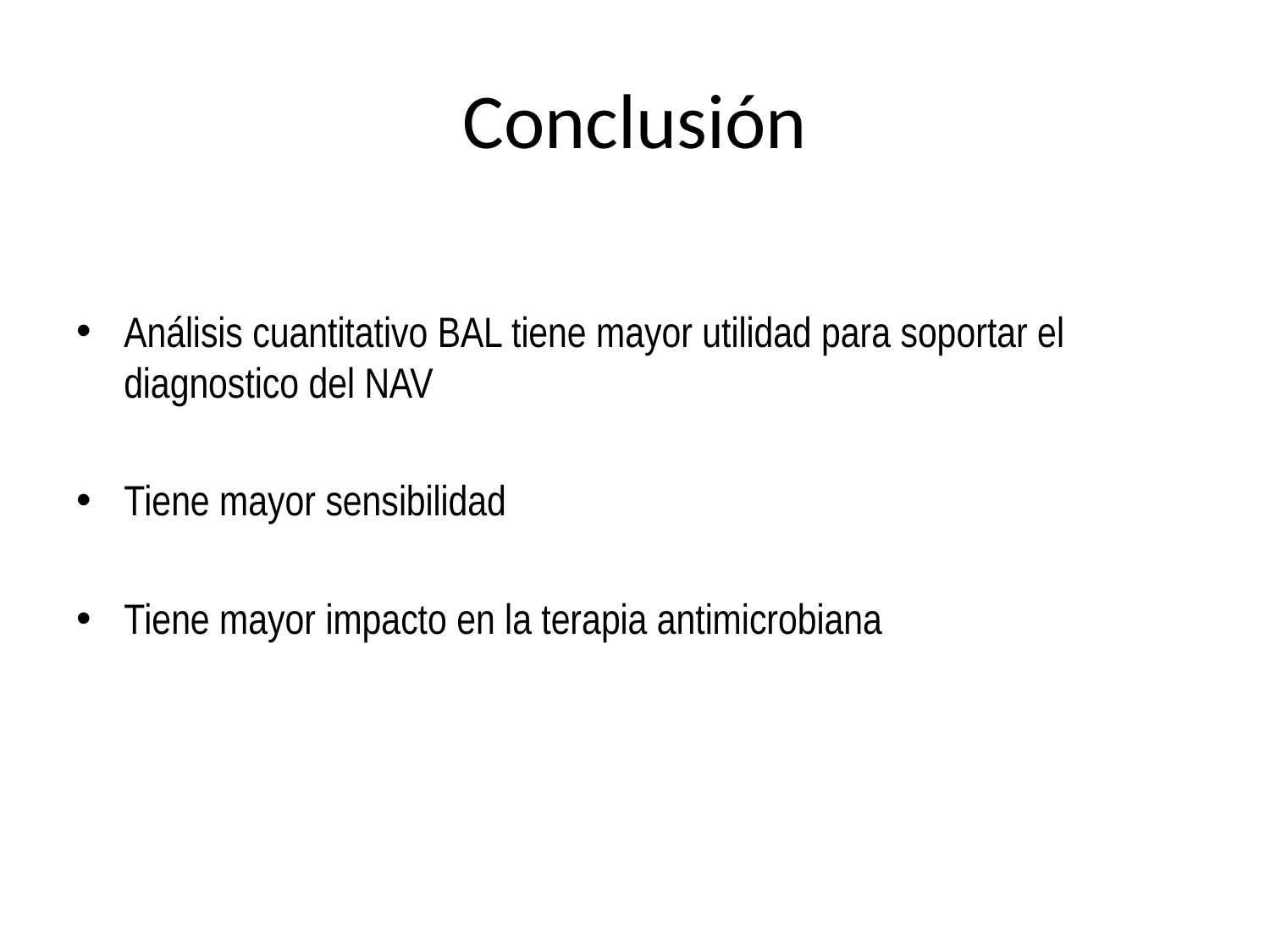

# Conclusión

Análisis cuantitativo BAL tiene mayor utilidad para soportar el diagnostico del NAV

Tiene mayor sensibilidad

Tiene mayor impacto en la terapia antimicrobiana